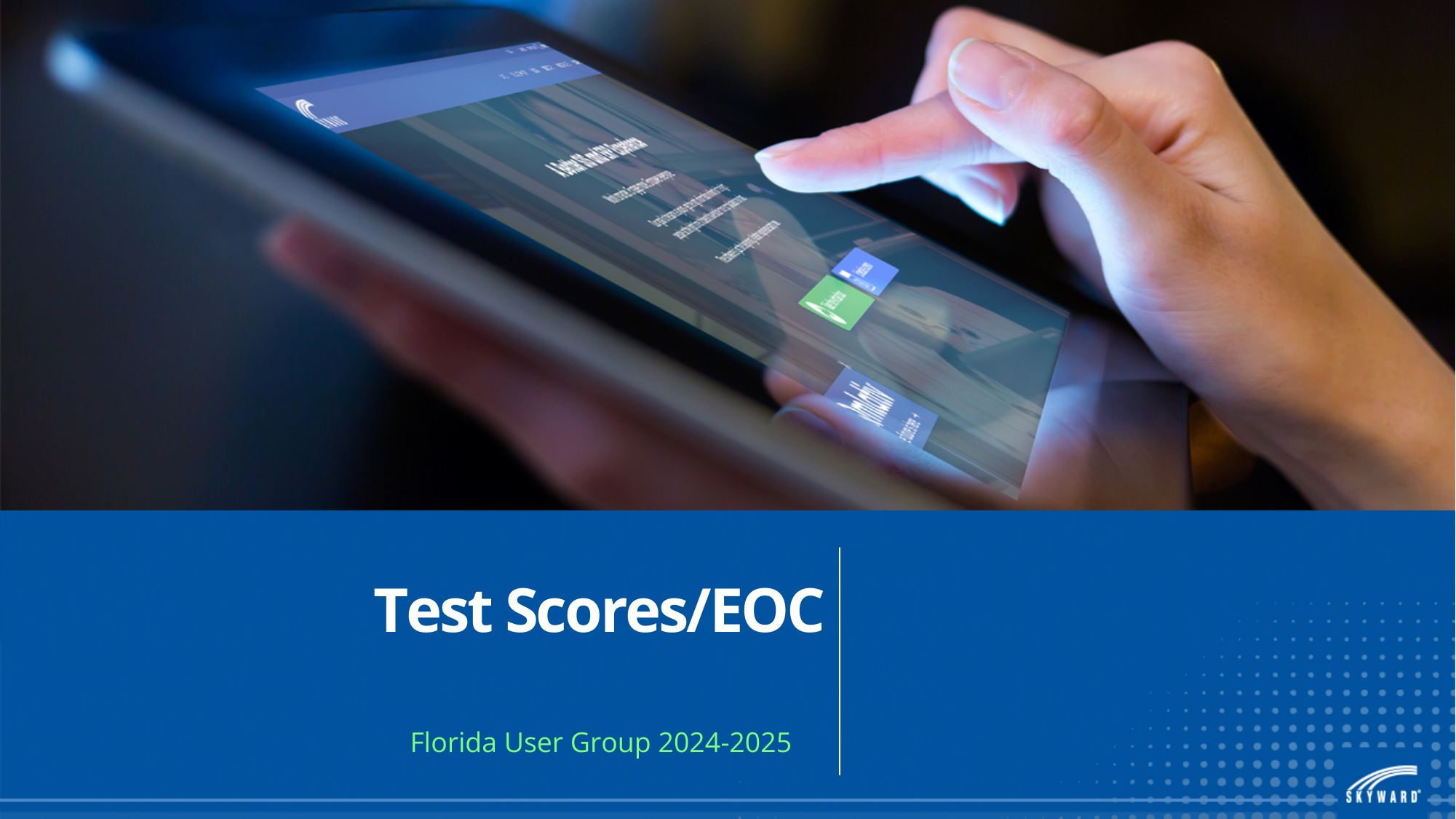

# Test Scores/EOC
Florida User Group 2024-2025